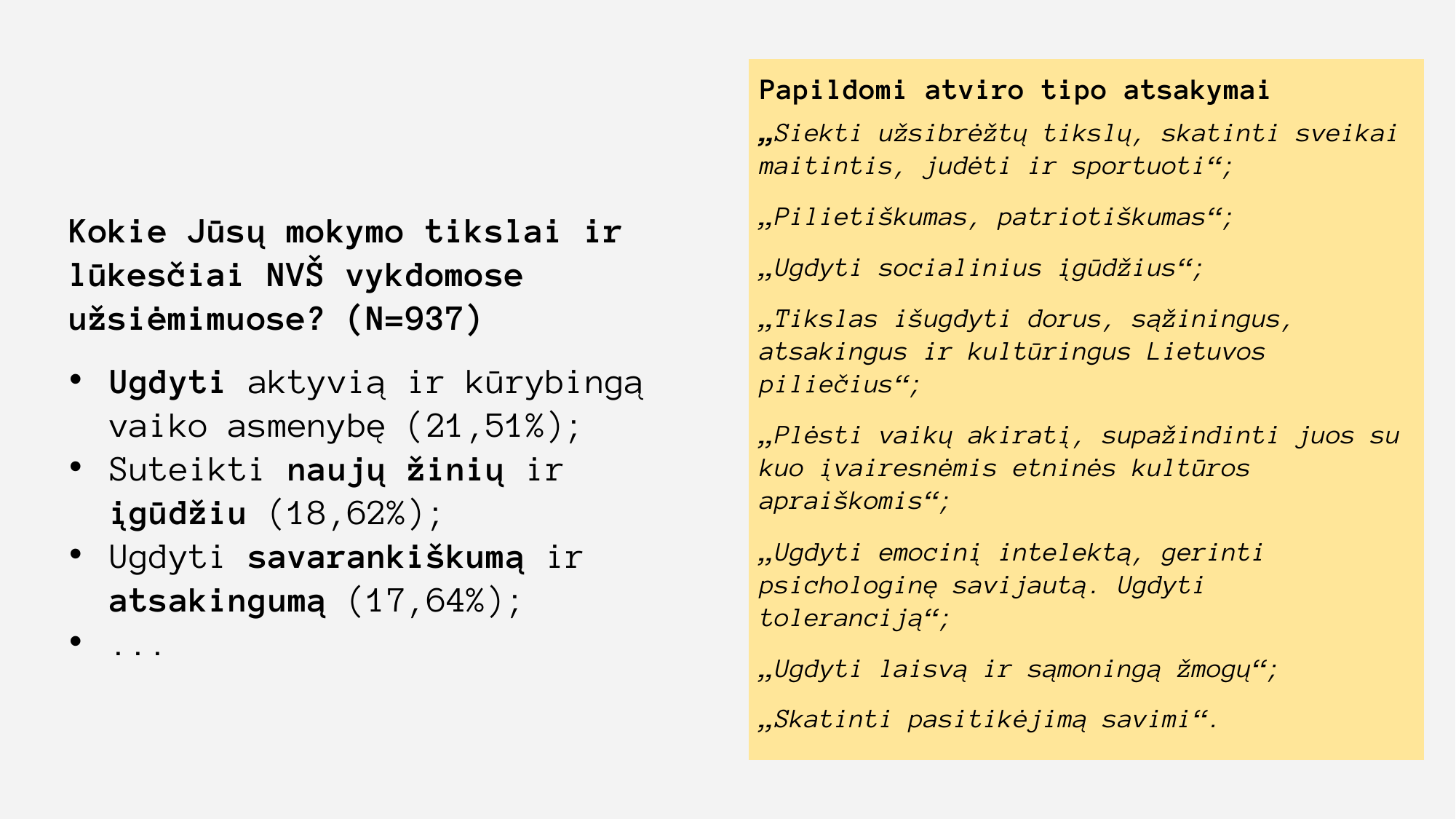

Papildomi atviro tipo atsakymai
„Siekti užsibrėžtų tikslų, skatinti sveikai maitintis, judėti ir sportuoti“;
„Pilietiškumas, patriotiškumas“;
„Ugdyti socialinius įgūdžius“;
„Tikslas išugdyti dorus, sąžiningus, atsakingus ir kultūringus Lietuvos piliečius“;
„Plėsti vaikų akiratį, supažindinti juos su kuo įvairesnėmis etninės kultūros apraiškomis“;
„Ugdyti emocinį intelektą, gerinti psichologinę savijautą. Ugdyti toleranciją“;
„Ugdyti laisvą ir sąmoningą žmogų“;
„Skatinti pasitikėjimą savimi“.

Kokie Jūsų mokymo tikslai ir lūkesčiai NVŠ vykdomose užsiėmimuose? (N=937)

Ugdyti aktyvią ir kūrybingą vaiko asmenybę (21,51%);
Suteikti naujų žinių ir įgūdžiu (18,62%);
Ugdyti savarankiškumą ir atsakingumą (17,64%);
...